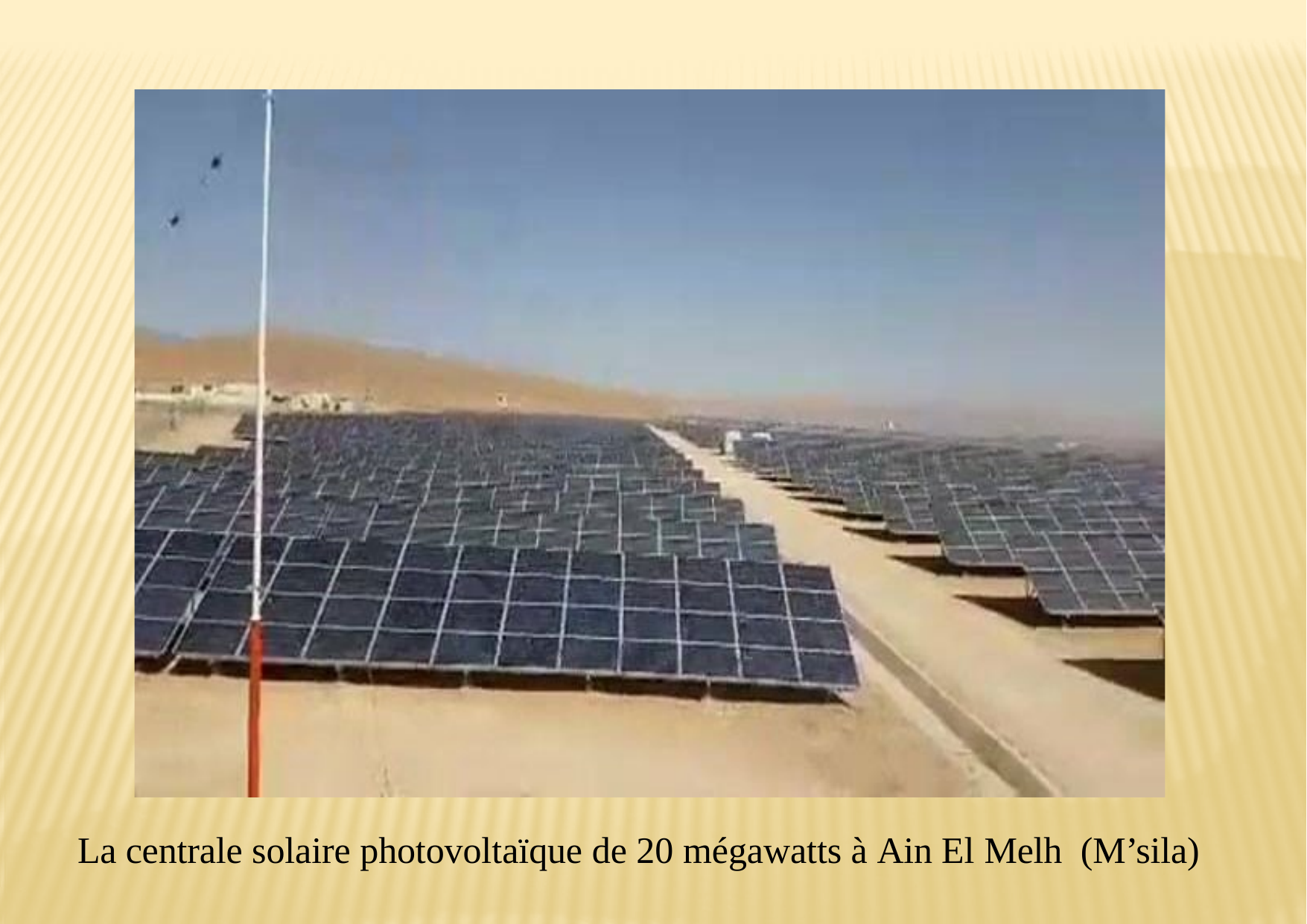

La centrale solaire photovoltaïque de 20 mégawatts à Ain El Melh  (M’sila)